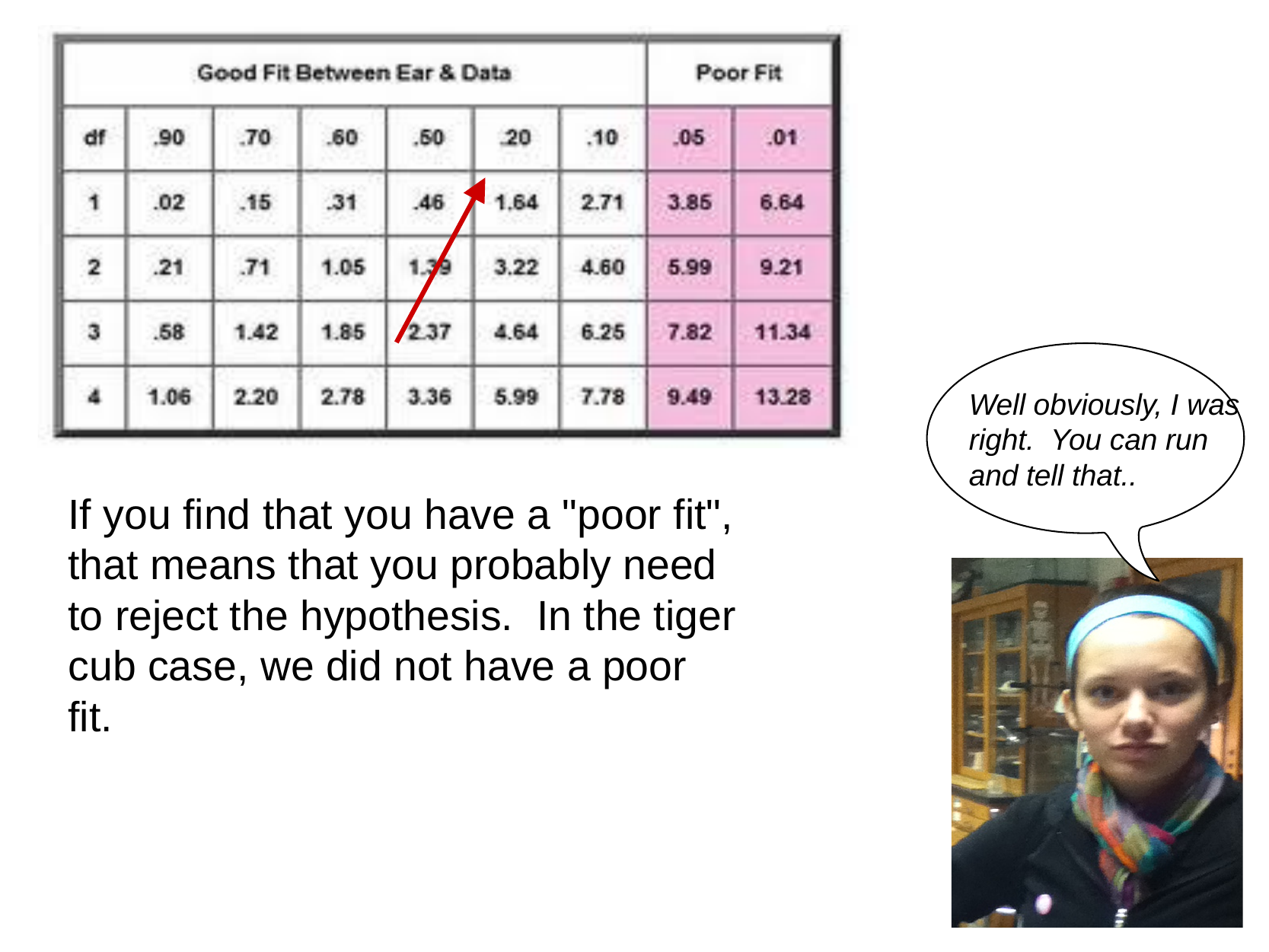

Well obviously, I was right.  You can run and tell that..
If you find that you have a "poor fit", that means that you probably need to reject the hypothesis.  In the tiger cub case, we did not have a poor fit.